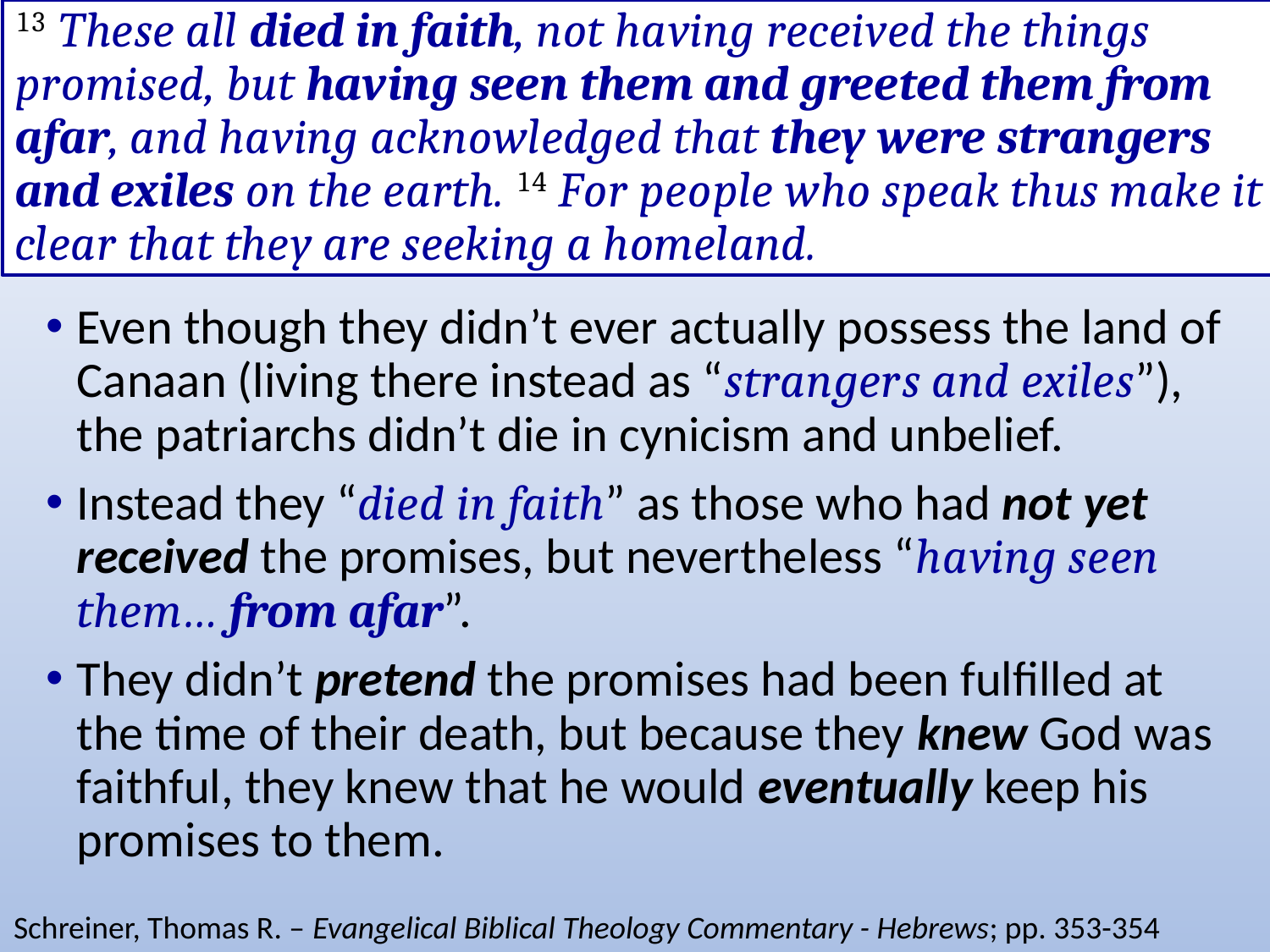

# 13 These all died in faith, not having received the things promised, but having seen them and greeted them from afar, and having acknowledged that they were strangers and exiles on the earth. 14 For people who speak thus make it clear that they are seeking a homeland.
Even though they didn’t ever actually possess the land of Canaan (living there instead as “strangers and exiles”), the patriarchs didn’t die in cynicism and unbelief.
Instead they “died in faith” as those who had not yet received the promises, but nevertheless “having seen them… from afar”.
They didn’t pretend the promises had been fulfilled at the time of their death, but because they knew God was faithful, they knew that he would eventually keep his promises to them.

Schreiner, Thomas R. – Evangelical Biblical Theology Commentary - Hebrews; pp. 353-354